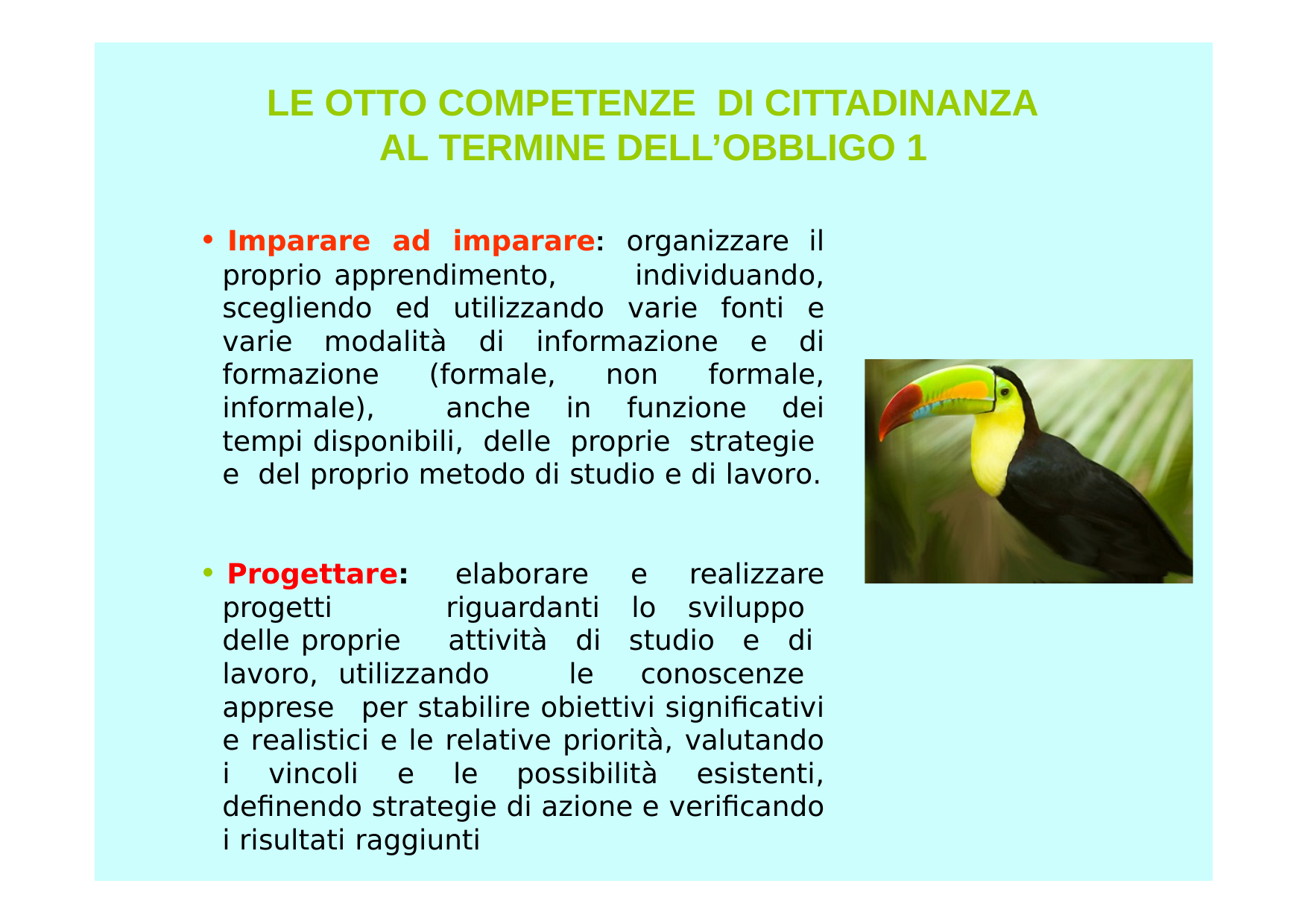

LE OTTO COMPETENZE DI CITTADINANZA AL TERMINE DELL’OBBLIGO 1
• Imparare  ad  imparare:  organizzare  il proprio	apprendimento,    individuando, scegliendo  ed  utilizzando  varie  fonti  e varie modalità di informazione e di formazione (formale, non formale, informale),	anche in funzione dei tempi disponibili,  delle  proprie  strategie  e del proprio metodo di studio e di lavoro.
• Progettare:    elaborare    e    realizzare progetti		riguardanti   lo   sviluppo   delle proprie	attività  di  studio  e  di  lavoro, utilizzando	le  conoscenze  apprese  per stabilire obiettivi significativi e realistici e le relative priorità, valutando i vincoli e le possibilità esistenti, definendo strategie di azione e verificando i risultati raggiunti